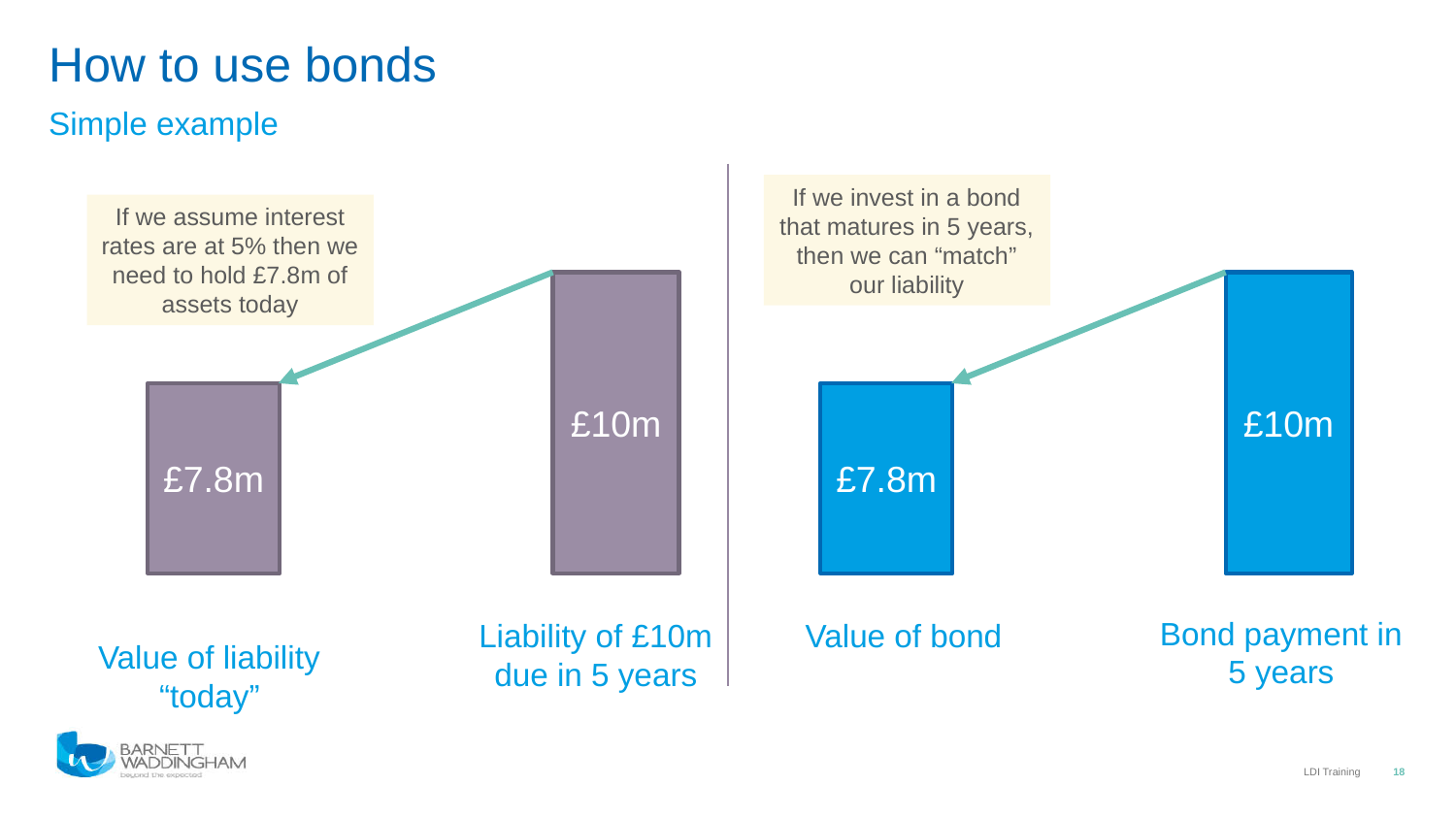

How to use bonds
Simple example
If we invest in a bond that matures in 5 years, then we can “match” our liability
If we assume interest rates are at 5% then we need to hold £7.8m of assets today
£10m
£10m
£7.8m
£7.8m
Bond payment in 5 years
Liability of £10m due in 5 years
Value of bond
Value of liability “today”
18